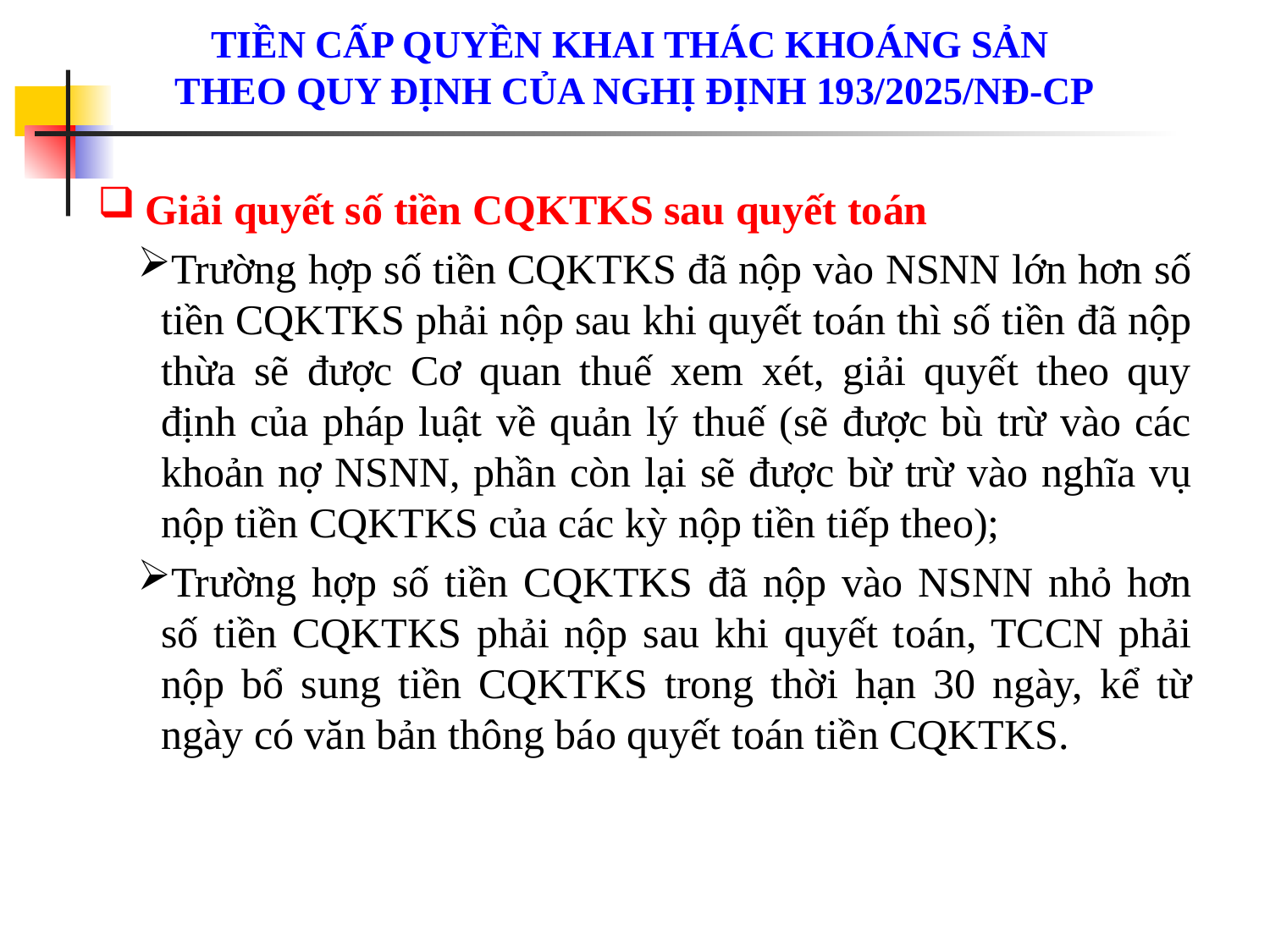

# Tiền cấp quyền khai thác khoáng sản theo quy định của NGHỊ ĐỊNH 193/2025/NĐ-CP
Giải quyết số tiền CQKTKS sau quyết toán
Trường hợp số tiền CQKTKS đã nộp vào NSNN lớn hơn số tiền CQKTKS phải nộp sau khi quyết toán thì số tiền đã nộp thừa sẽ được Cơ quan thuế xem xét, giải quyết theo quy định của pháp luật về quản lý thuế (sẽ được bù trừ vào các khoản nợ NSNN, phần còn lại sẽ được bừ trừ vào nghĩa vụ nộp tiền CQKTKS của các kỳ nộp tiền tiếp theo);
Trường hợp số tiền CQKTKS đã nộp vào NSNN nhỏ hơn số tiền CQKTKS phải nộp sau khi quyết toán, TCCN phải nộp bổ sung tiền CQKTKS trong thời hạn 30 ngày, kể từ ngày có văn bản thông báo quyết toán tiền CQKTKS.